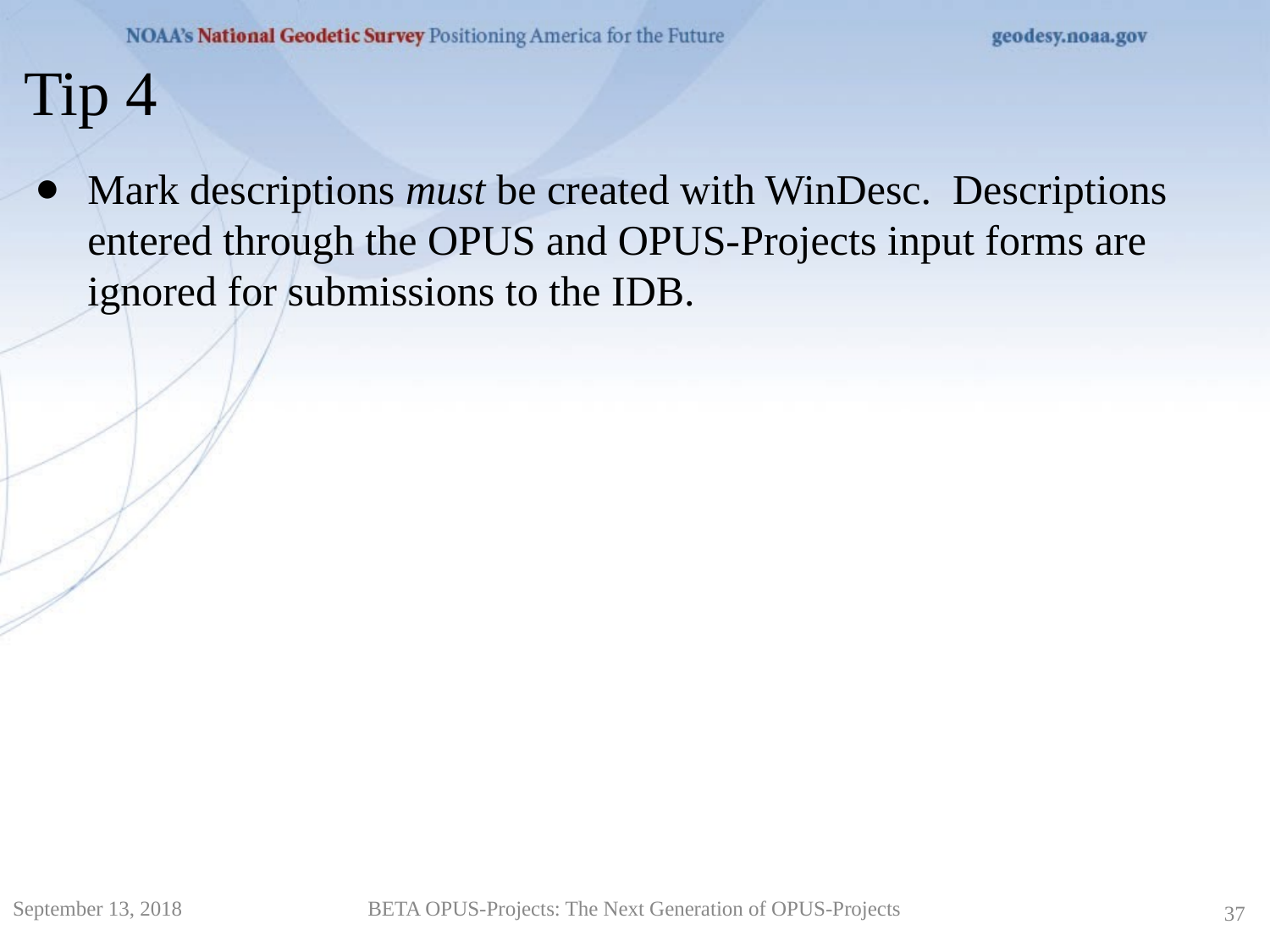

Tip 4

Mark descriptions must be created with WinDesc.  Descriptions entered through the OPUS and OPUS-Projects input forms are ignored for submissions to the IDB.

September 13, 2018

BETA OPUS-Projects: The Next Generation of OPUS-Projects
37